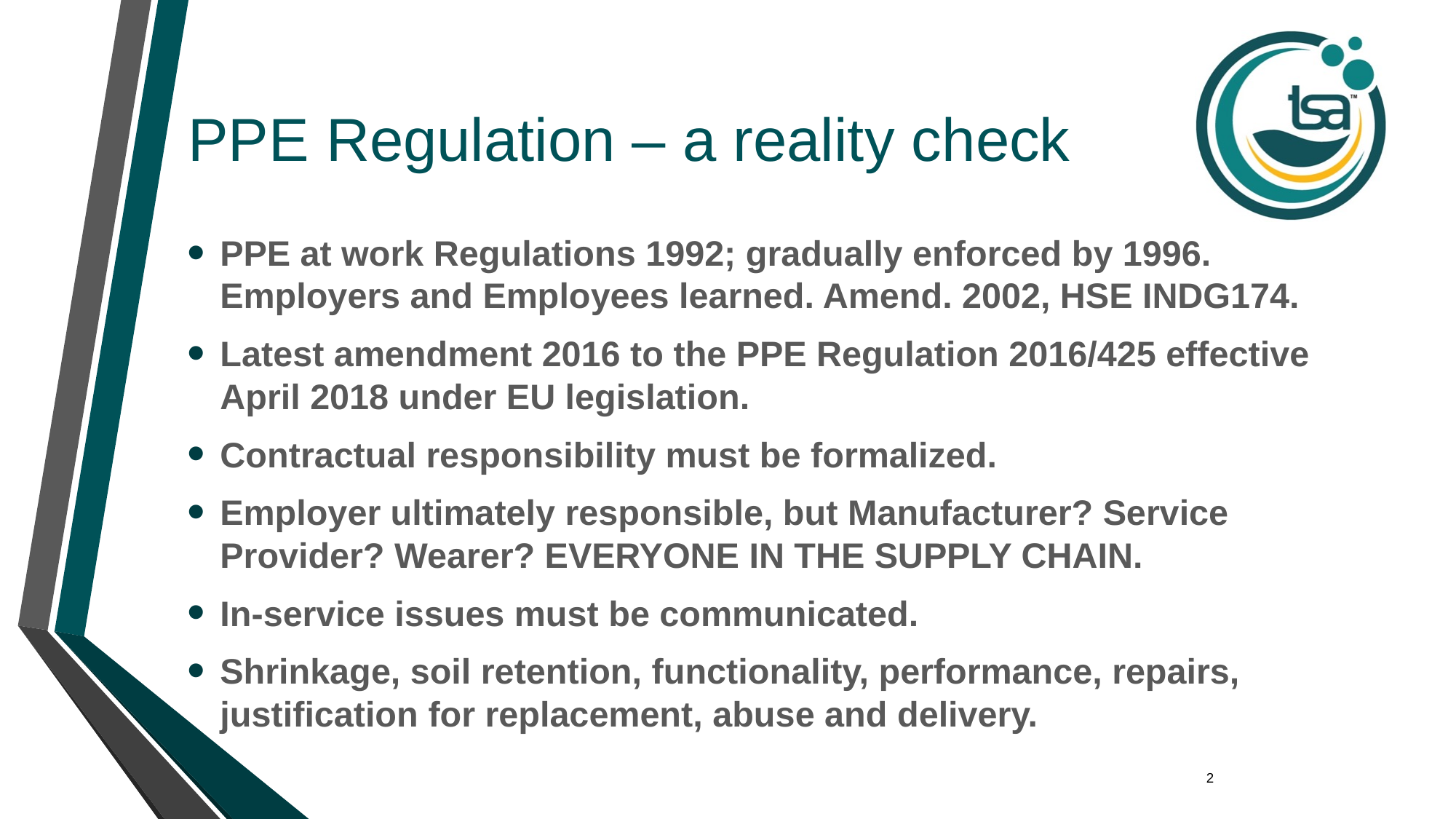

# PPE Regulation – a reality check
PPE at work Regulations 1992; gradually enforced by 1996. Employers and Employees learned. Amend. 2002, HSE INDG174.
Latest amendment 2016 to the PPE Regulation 2016/425 effective April 2018 under EU legislation.
Contractual responsibility must be formalized.
Employer ultimately responsible, but Manufacturer? Service Provider? Wearer? EVERYONE IN THE SUPPLY CHAIN.
In-service issues must be communicated.
Shrinkage, soil retention, functionality, performance, repairs, justification for replacement, abuse and delivery.

	2